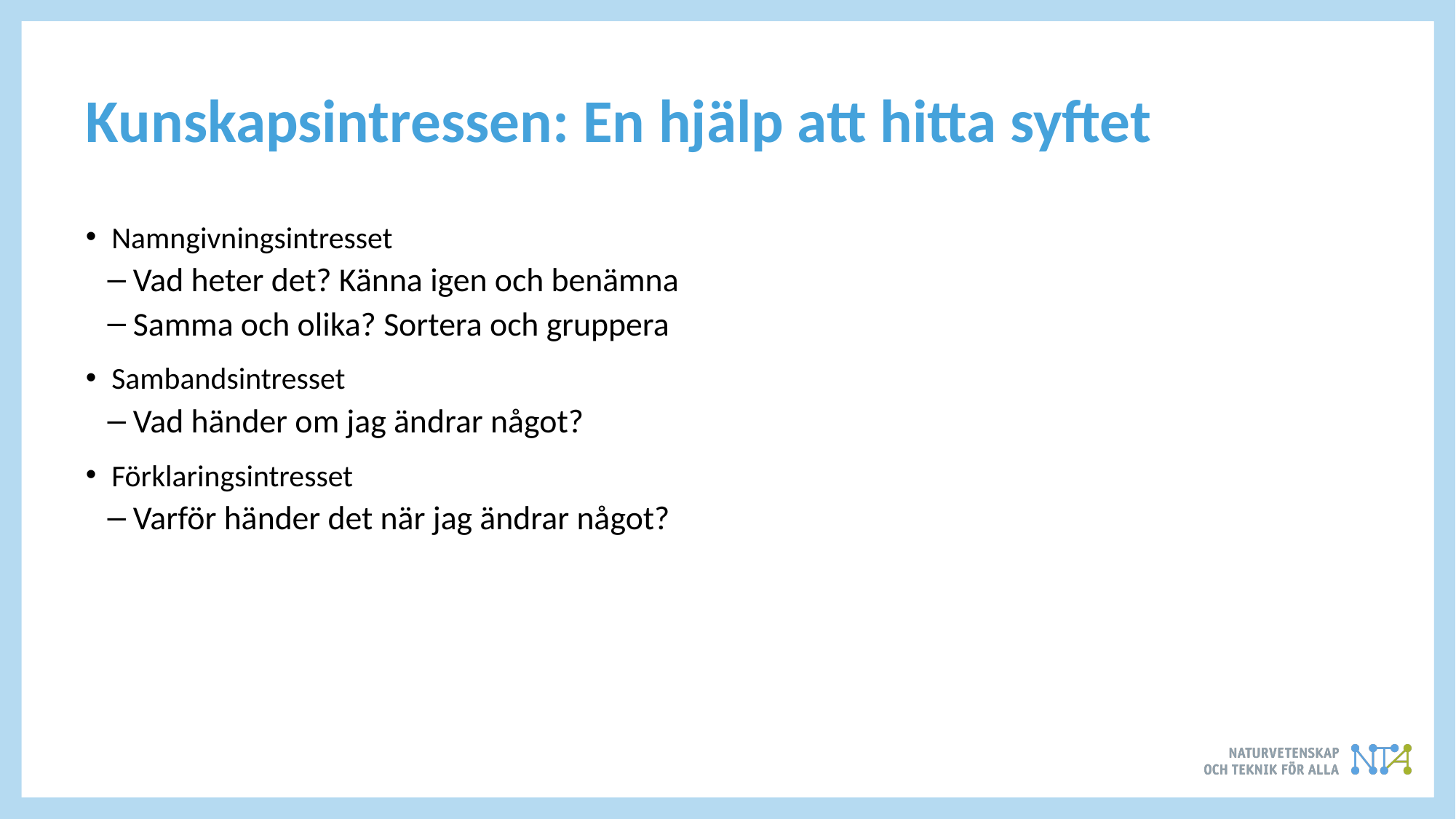

# Kunskapsintressen: En hjälp att hitta syftet
Namngivningsintresset
Vad heter det? Känna igen och benämna
Samma och olika? Sortera och gruppera
Sambandsintresset
Vad händer om jag ändrar något?
Förklaringsintresset
Varför händer det när jag ändrar något?